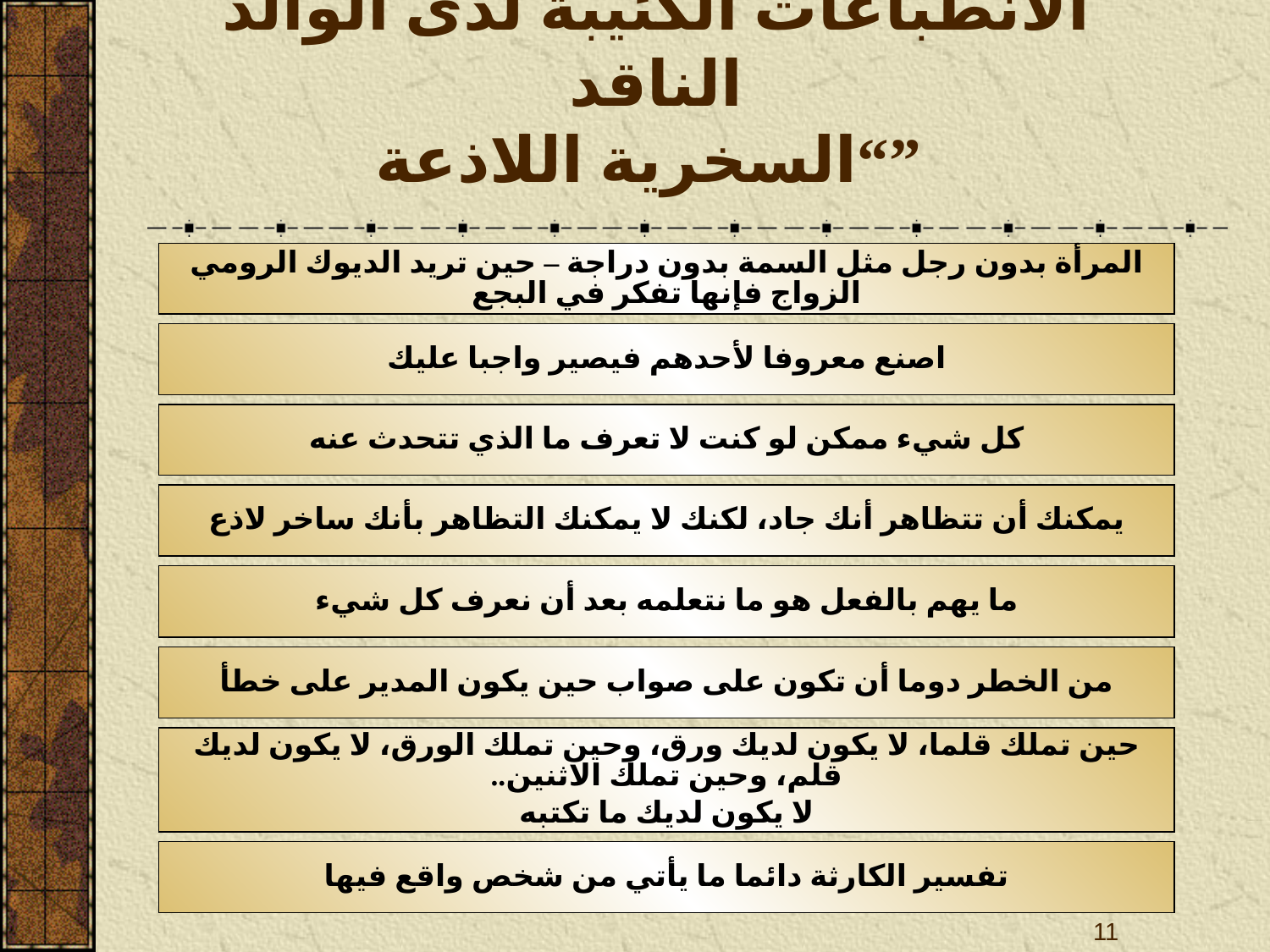

# الانطباعات الكئيبة لدى الوالد الناقد “السخرية اللاذعة”
المرأة بدون رجل مثل السمة بدون دراجة – حين تريد الديوك الرومي الزواج فإنها تفكر في البجع
اصنع معروفا لأحدهم فيصير واجبا عليك
كل شيء ممكن لو كنت لا تعرف ما الذي تتحدث عنه
يمكنك أن تتظاهر أنك جاد، لكنك لا يمكنك التظاهر بأنك ساخر لاذع
ما يهم بالفعل هو ما نتعلمه بعد أن نعرف كل شيء
من الخطر دوما أن تكون على صواب حين يكون المدير على خطأ
حين تملك قلما، لا يكون لديك ورق، وحين تملك الورق، لا يكون لديك قلم، وحين تملك الاثنين..
لا يكون لديك ما تكتبه
تفسير الكارثة دائما ما يأتي من شخص واقع فيها
11